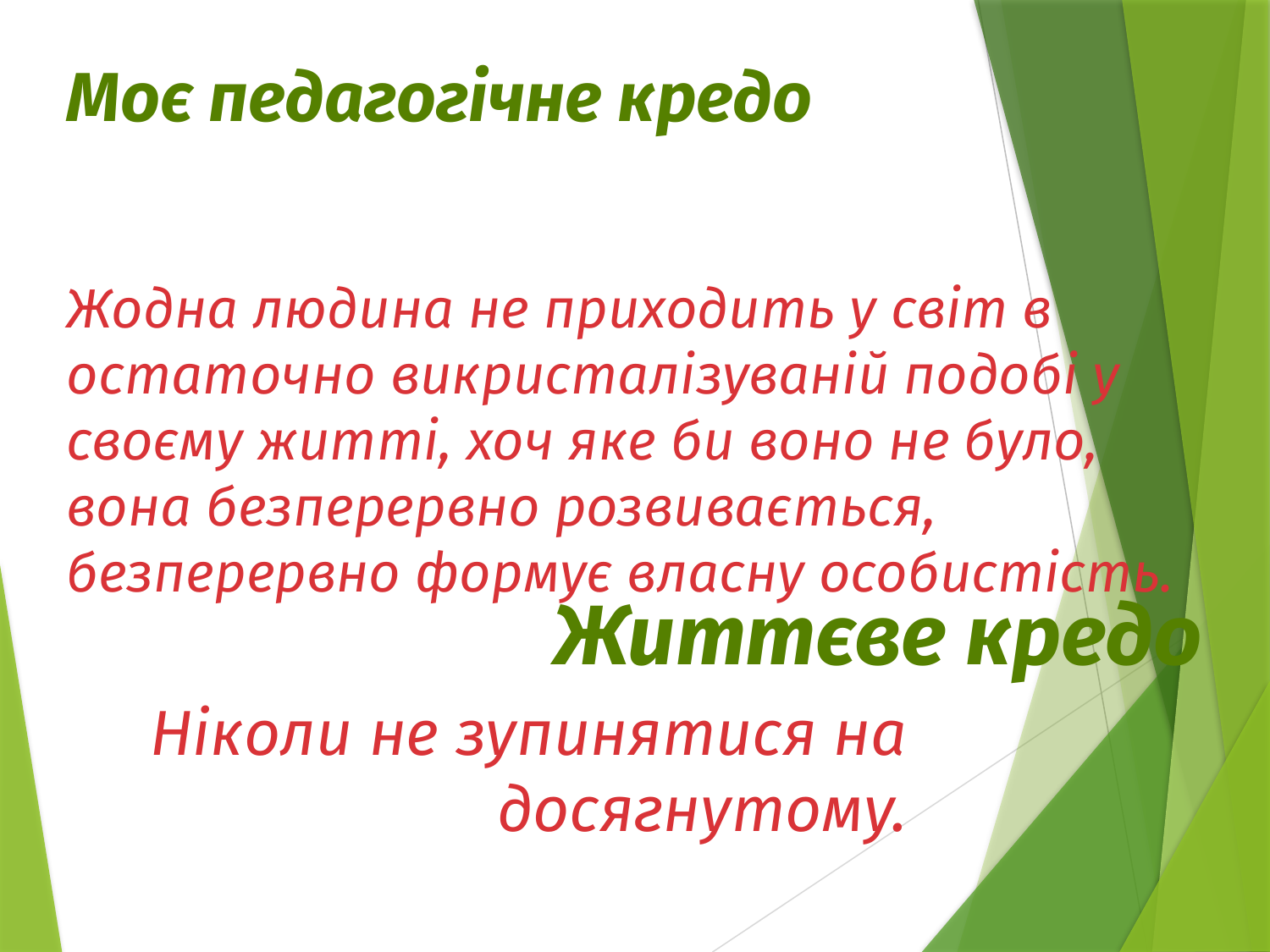

# Моє педагогічне кредо
Жодна людина не приходить у світ в остаточно викристалізуваній подобі у своєму житті, хоч яке би воно не було, вона безперервно розвивається, безперервно формує власну особистість.
Життєве кредо
Ніколи не зупинятися на досягнутому.